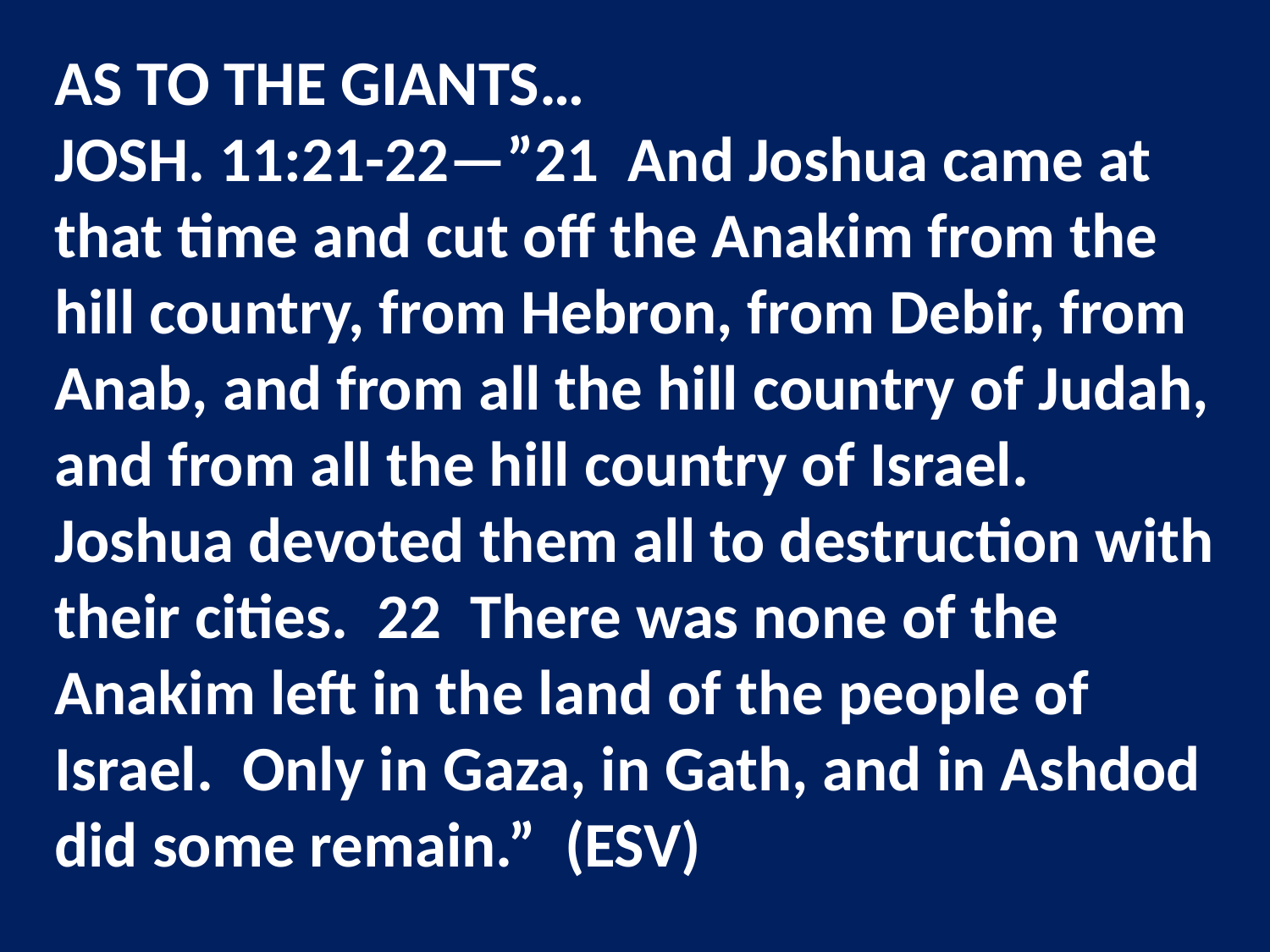

AS TO THE GIANTS…
JOSH. 11:21-22—”21  And Joshua came at that time and cut off the Anakim from the hill country, from Hebron, from Debir, from Anab, and from all the hill country of Judah, and from all the hill country of Israel.  Joshua devoted them all to destruction with their cities.  22  There was none of the Anakim left in the land of the people of Israel.  Only in Gaza, in Gath, and in Ashdod did some remain.”  (ESV)